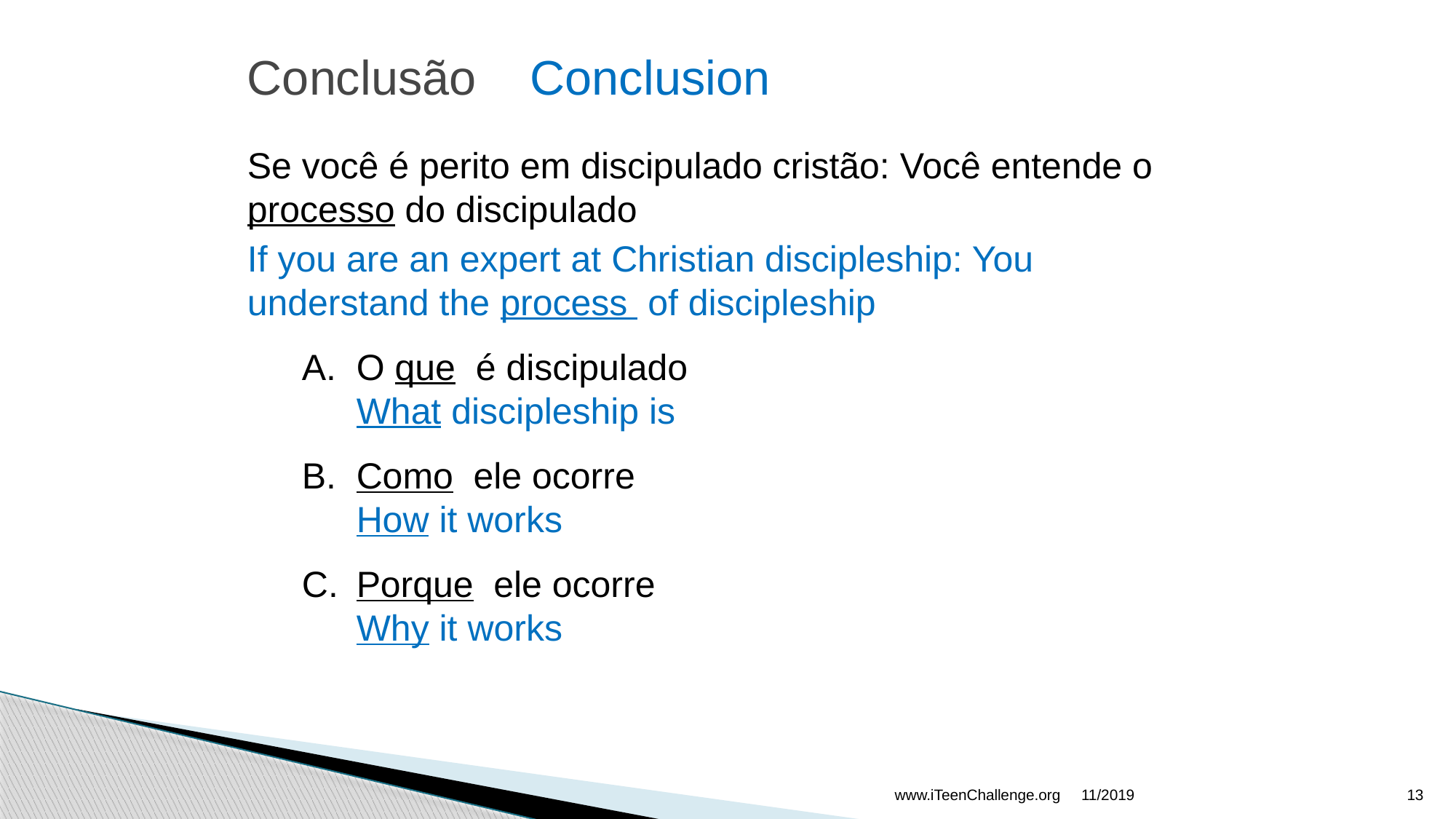

# Conclusão    Conclusion
Se você é perito em discipulado cristão: Você entende o processo do discipulado
If you are an expert at Christian discipleship: You understand the process  of discipleship
A.	O que  é discipulado
What discipleship is
B.	Como  ele ocorre
How it works
C.	Porque  ele ocorre
Why it works

11/2019
www.iTeenChallenge.org
13